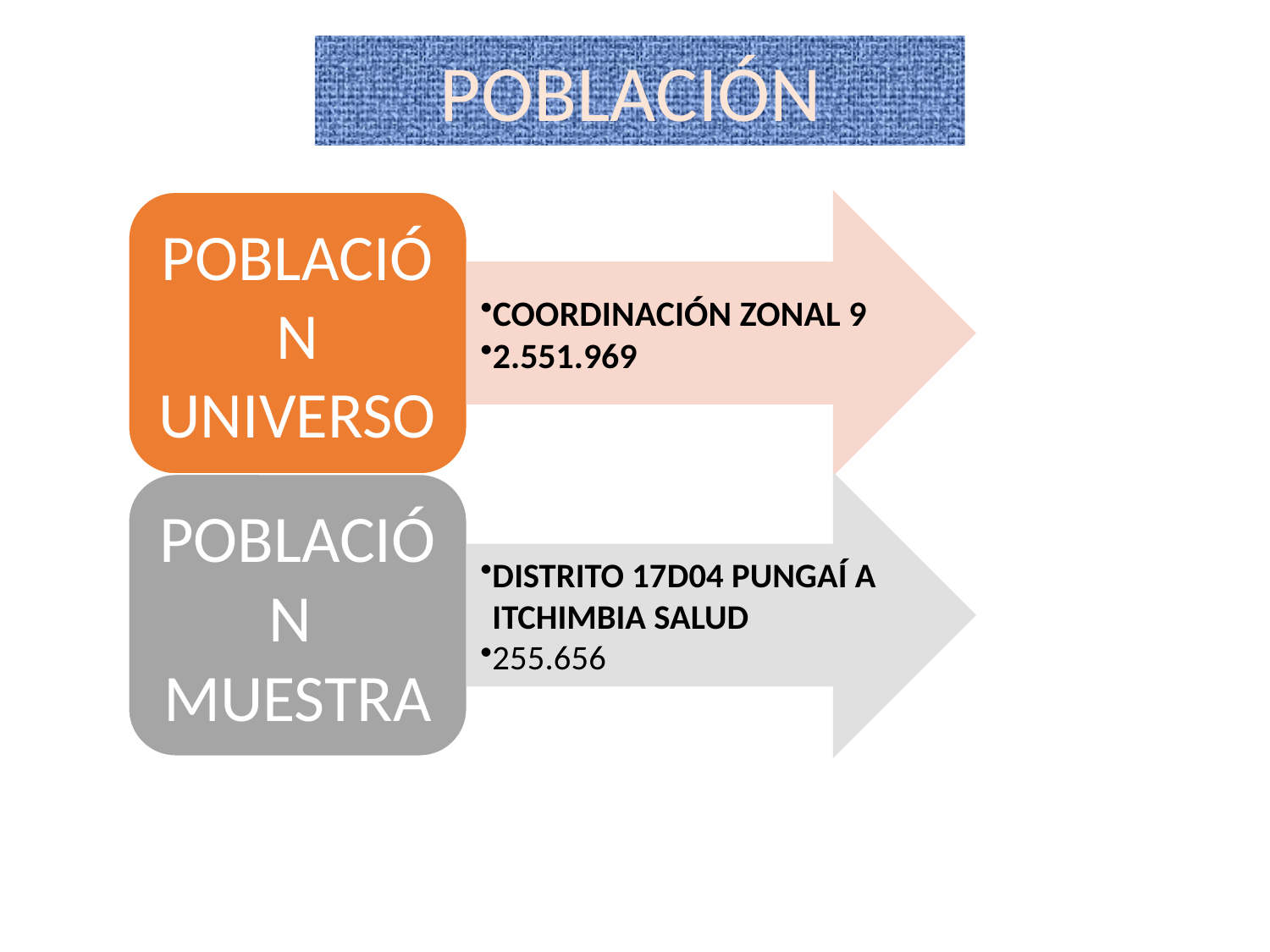

# POBLACIÓN
POBLACIÓN
UNIVERSO
COORDINACIÓN ZONAL 9
POBLACIÓN
MUESTRA
DISTRITO 17D04 PUNGAÍ A ITCHIMBIA SALUD
255.656
2.551.969